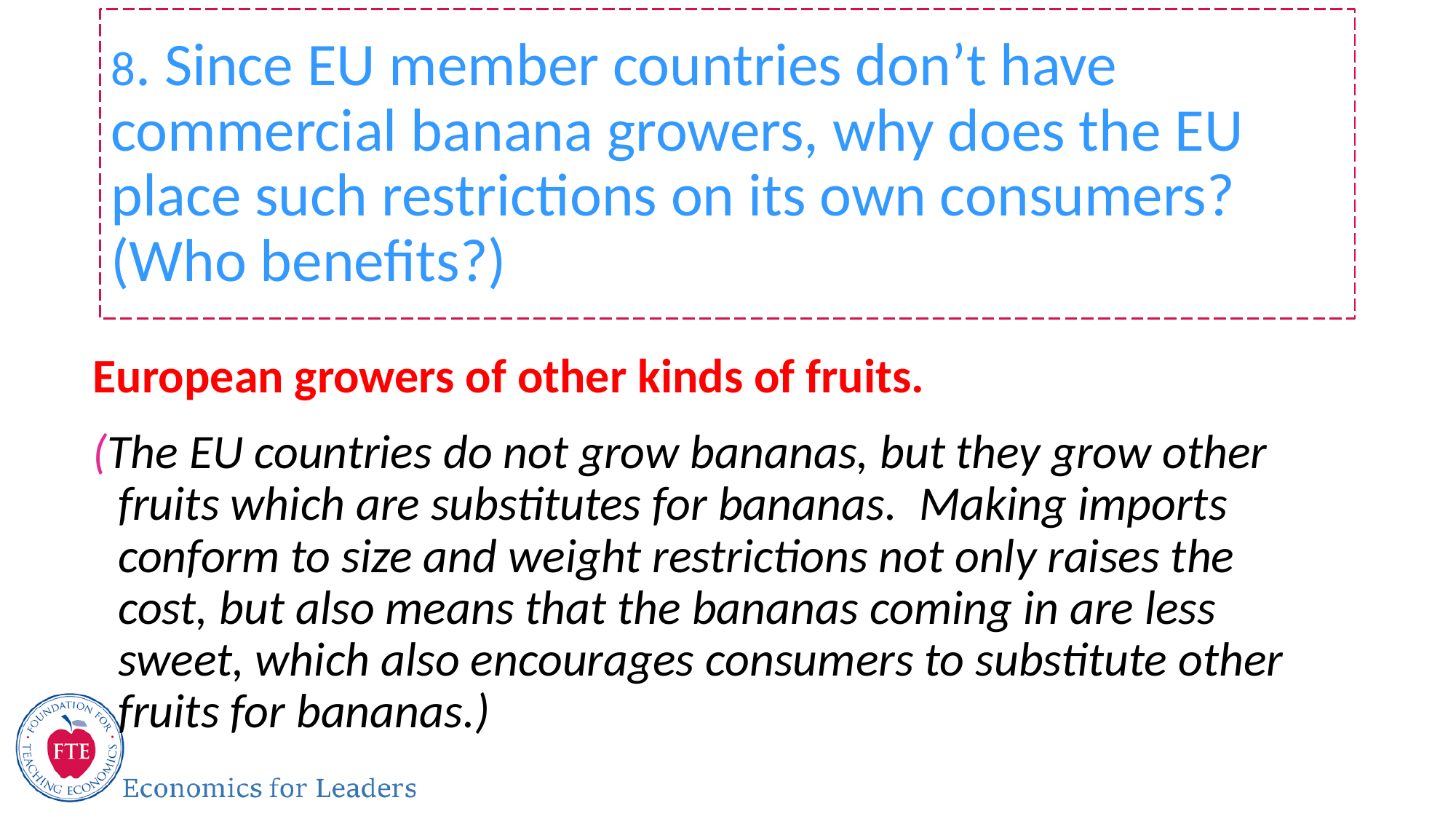

# 8. Since EU member countries don’t have commercial banana growers, why does the EU place such restrictions on its own consumers? (Who benefits?)
European growers of other kinds of fruits.
(The EU countries do not grow bananas, but they grow other fruits which are substitutes for bananas.  Making imports conform to size and weight restrictions not only raises the cost, but also means that the bananas coming in are less sweet, which also encourages consumers to substitute other fruits for bananas.)